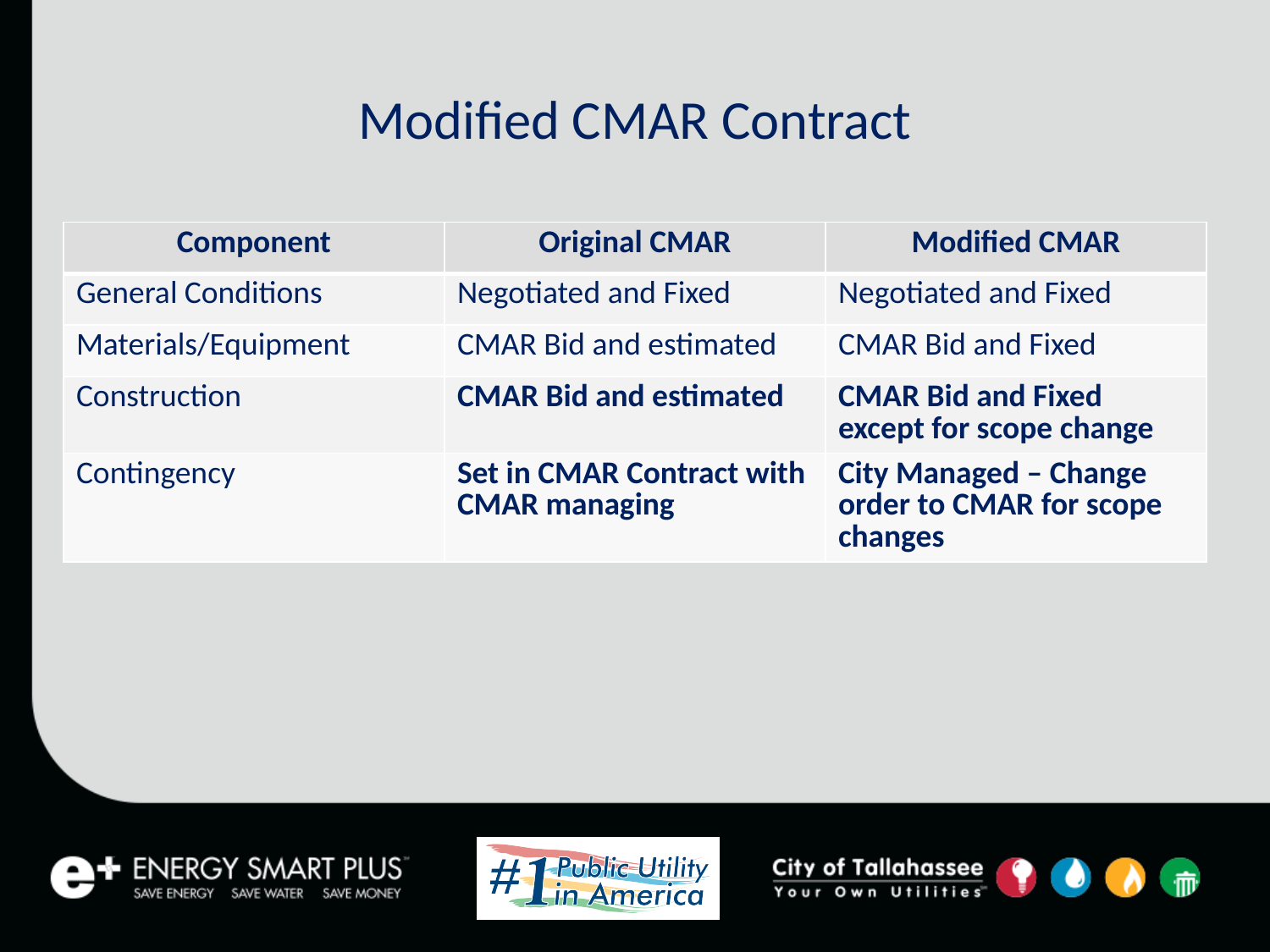

# Modified CMAR Contract
| Component | Original CMAR | Modified CMAR |
| --- | --- | --- |
| General Conditions | Negotiated and Fixed | Negotiated and Fixed |
| Materials/Equipment | CMAR Bid and estimated | CMAR Bid and Fixed |
| Construction | CMAR Bid and estimated | CMAR Bid and Fixed except for scope change |
| Contingency | Set in CMAR Contract with CMAR managing | City Managed – Change order to CMAR for scope changes |